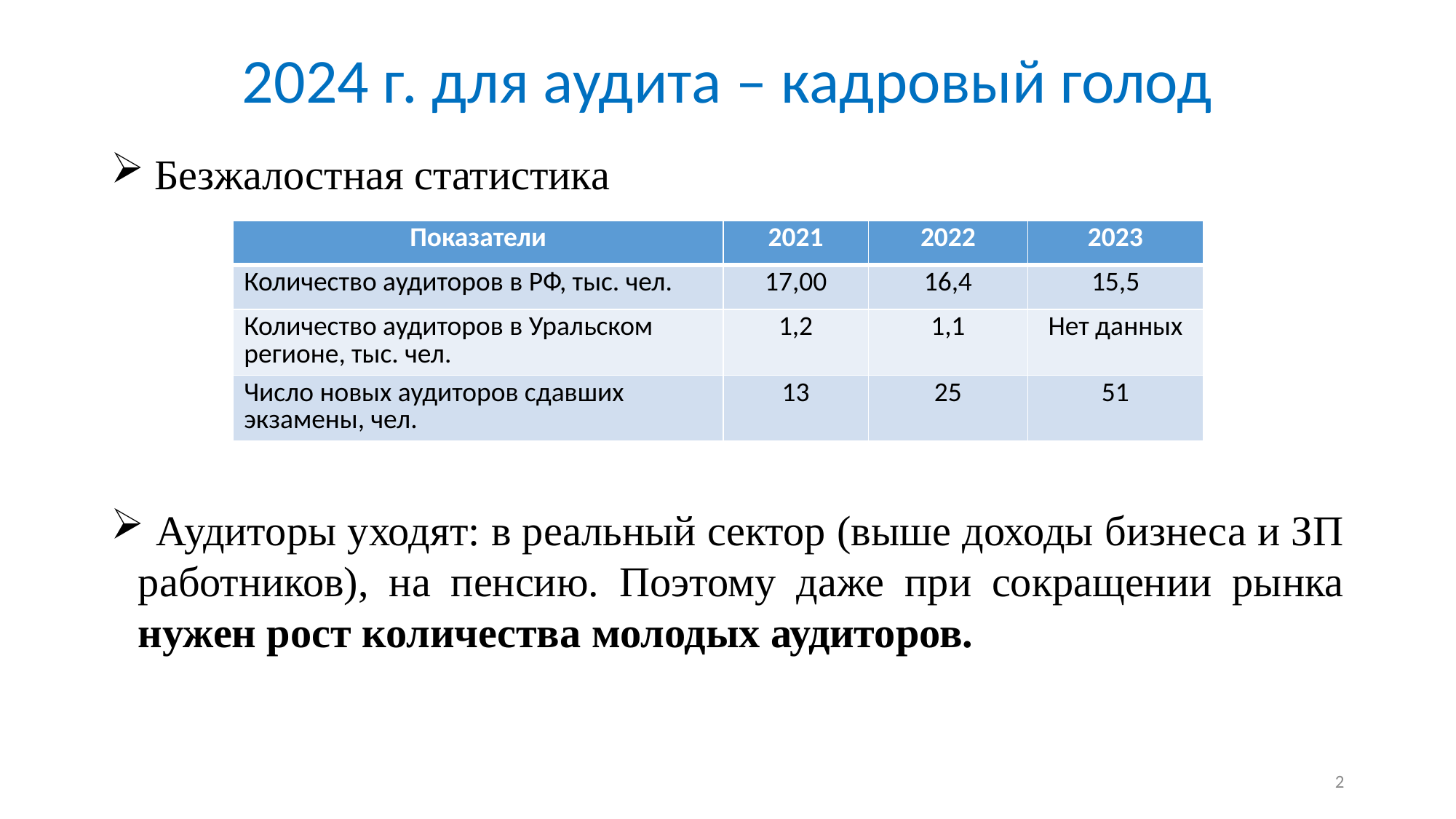

# 2024 г. для аудита – кадровый голод
 Безжалостная статистика

 Аудиторы уходят: в реальный сектор (выше доходы бизнеса и ЗП работников), на пенсию. Поэтому даже при сокращении рынка нужен рост количества молодых аудиторов.

| Показатели | 2021 | 2022 | 2023 |
| --- | --- | --- | --- |
| Количество аудиторов в РФ, тыс. чел. | 17,00 | 16,4 | 15,5 |
| Количество аудиторов в Уральском регионе, тыс. чел. | 1,2 | 1,1 | Нет данных |
| Число новых аудиторов сдавших экзамены, чел. | 13 | 25 | 51 |
2